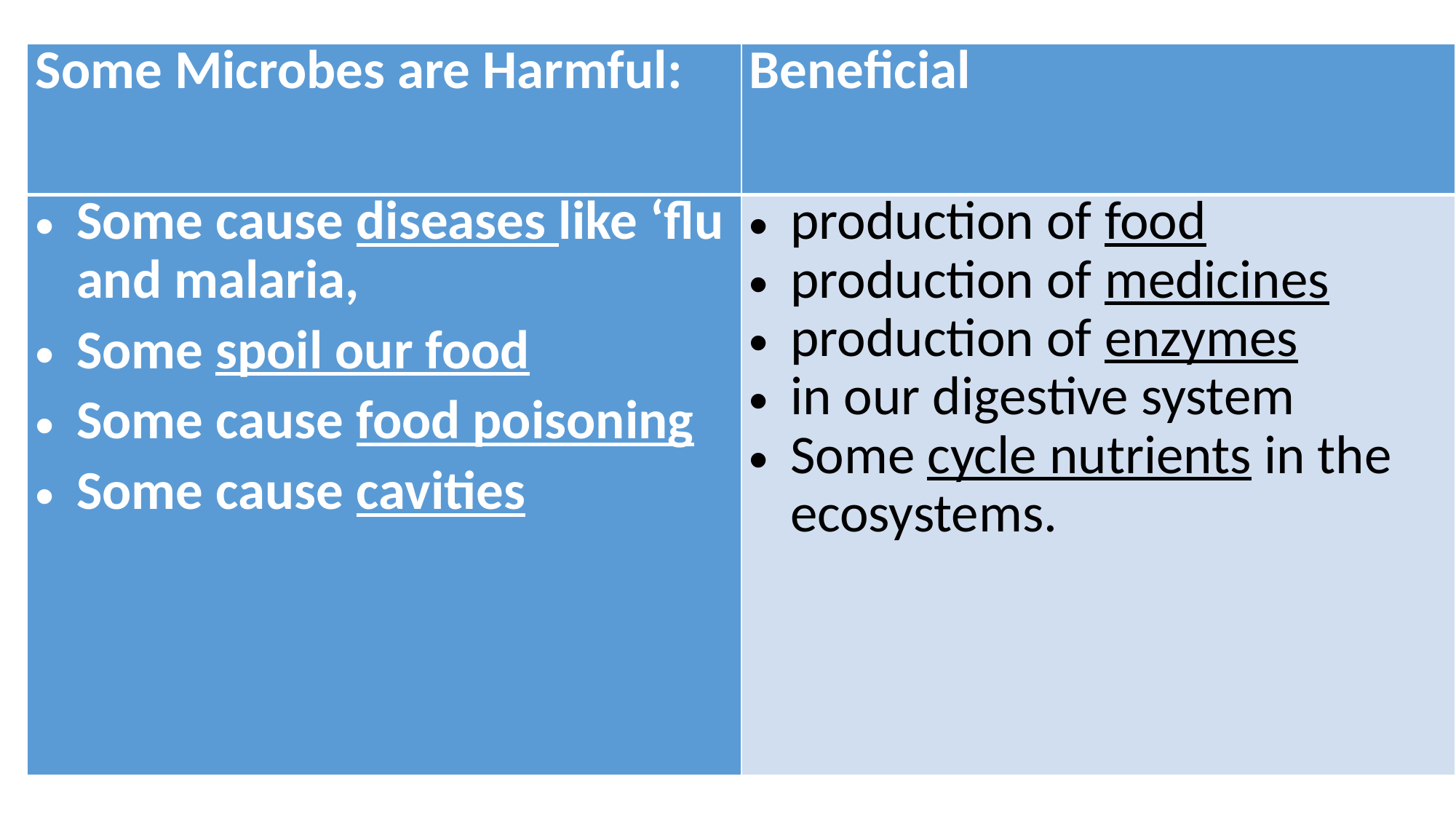

| Some Microbes are Harmful: | Beneficial |
| --- | --- |
| Some cause diseases like ‘flu and malaria, Some spoil our food Some cause food poisoning Some cause cavities | production of food production of medicines production of enzymes in our digestive system Some cycle nutrients in the ecosystems. |
#